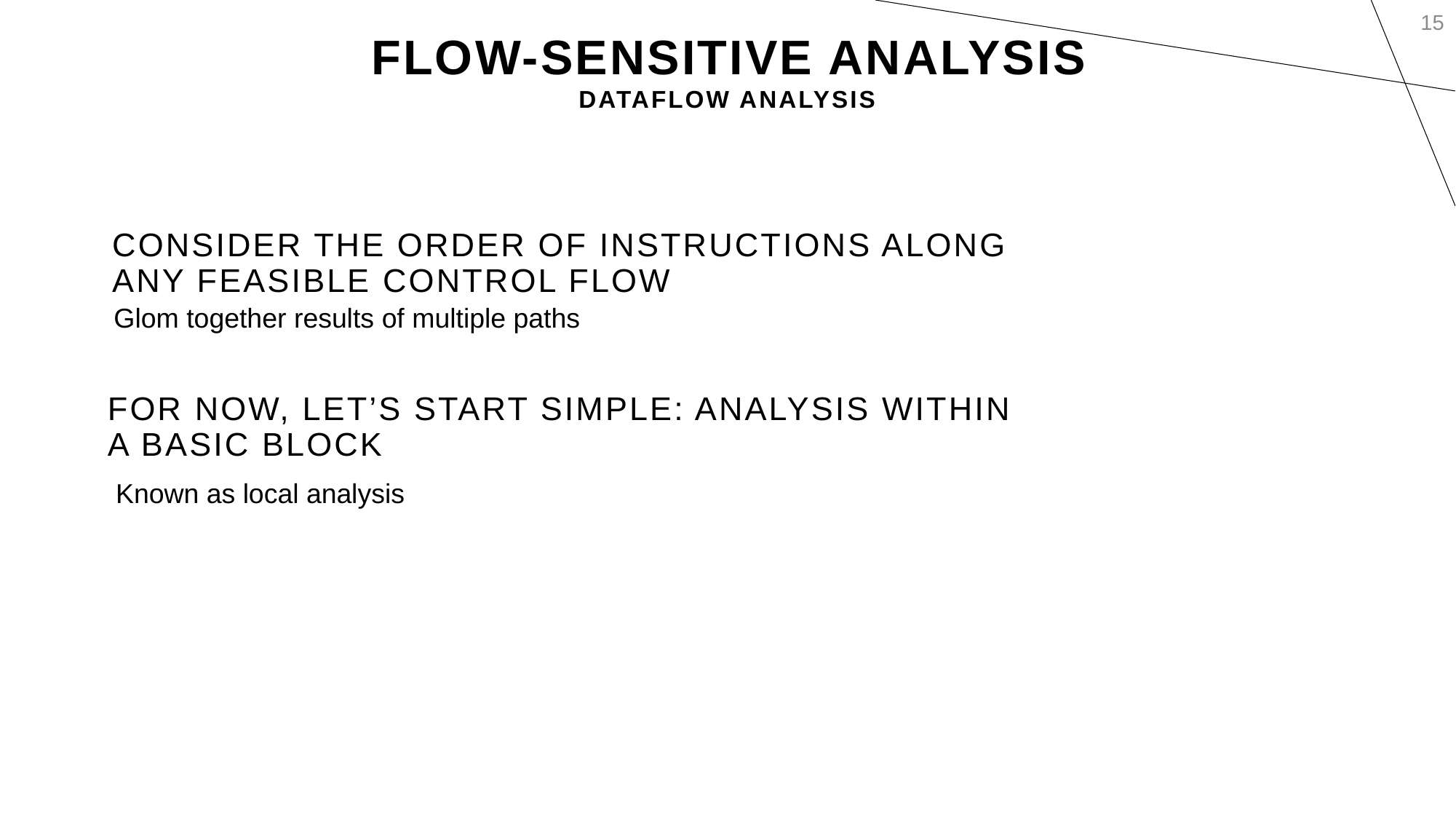

15
# Flow-Sensitive Analysis
dataflow Analysis
Consider the order of instructions along ANY Feasible control flow
Glom together results of multiple paths
For now, let’s start simple: analysis within a Basic Block
Known as local analysis